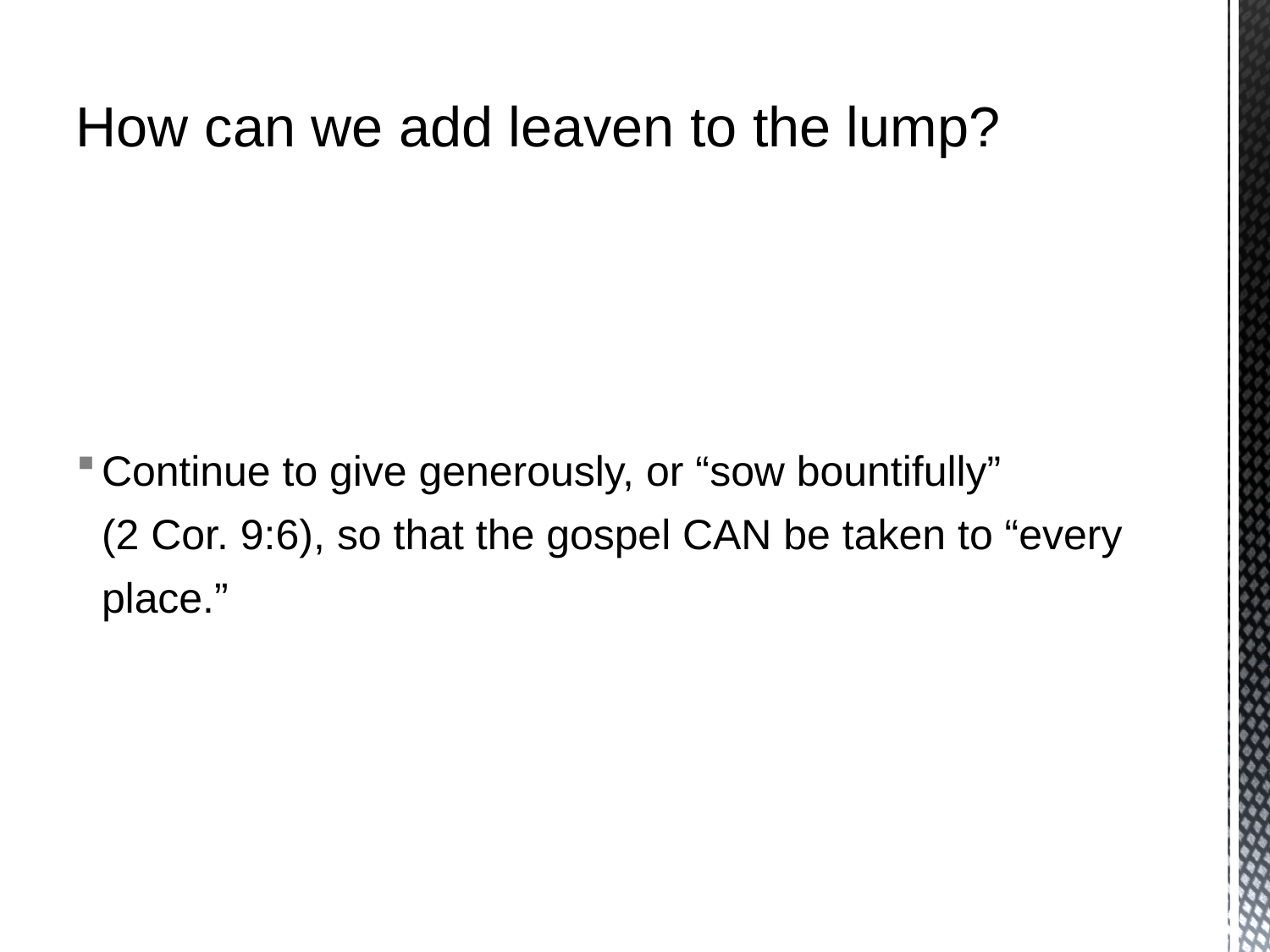

How can we add leaven to the lump?
Continue to give generously, or “sow bountifully”
(2 Cor. 9:6), so that the gospel CAN be taken to “every place.”